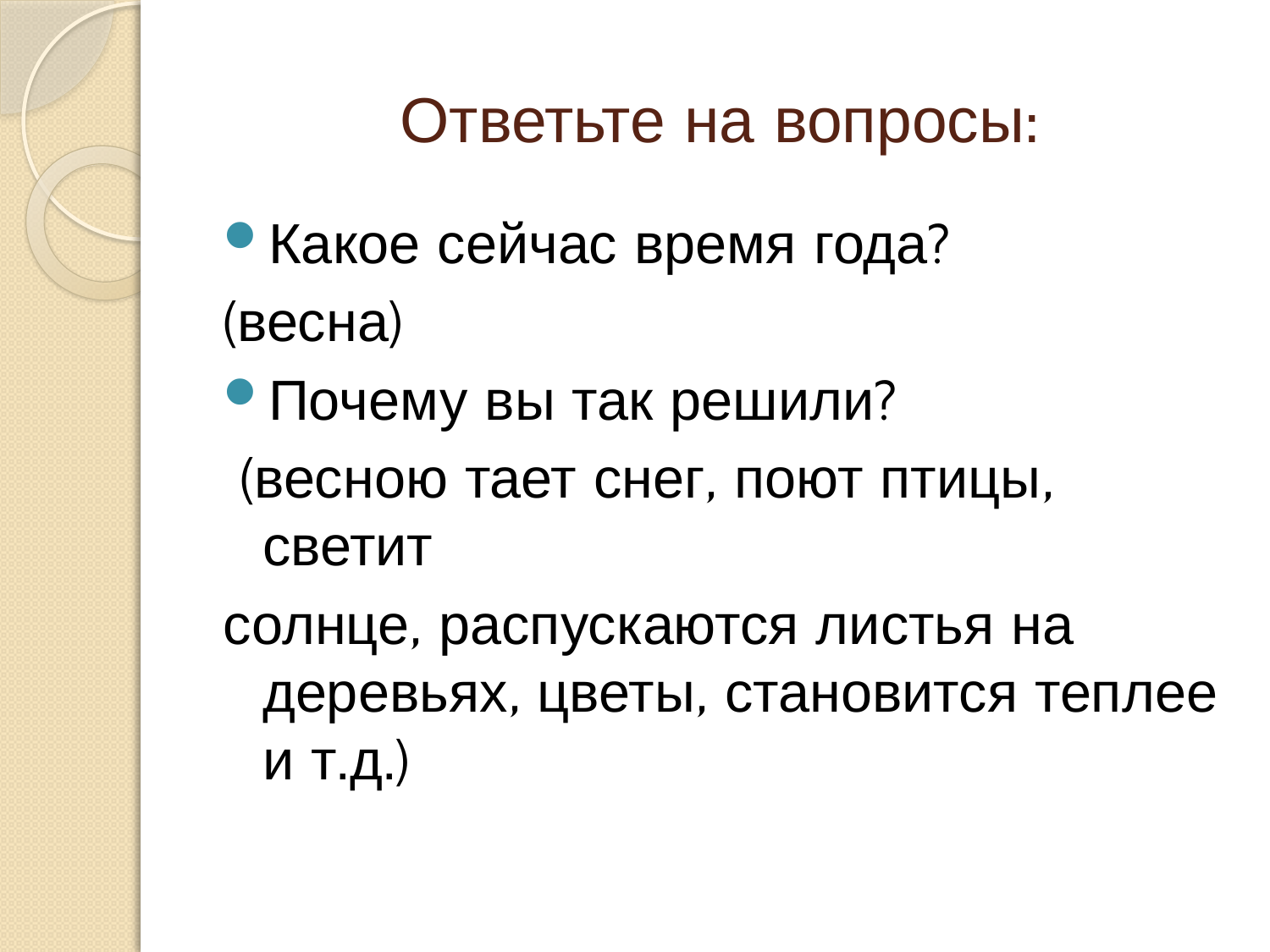

# Ответьте на вопросы:
Какое сейчас время года?
(весна)
Почему вы так решили?
 (весною тает снег, поют птицы, светит
солнце, распускаются листья на деревьях, цветы, становится теплее и т.д.)